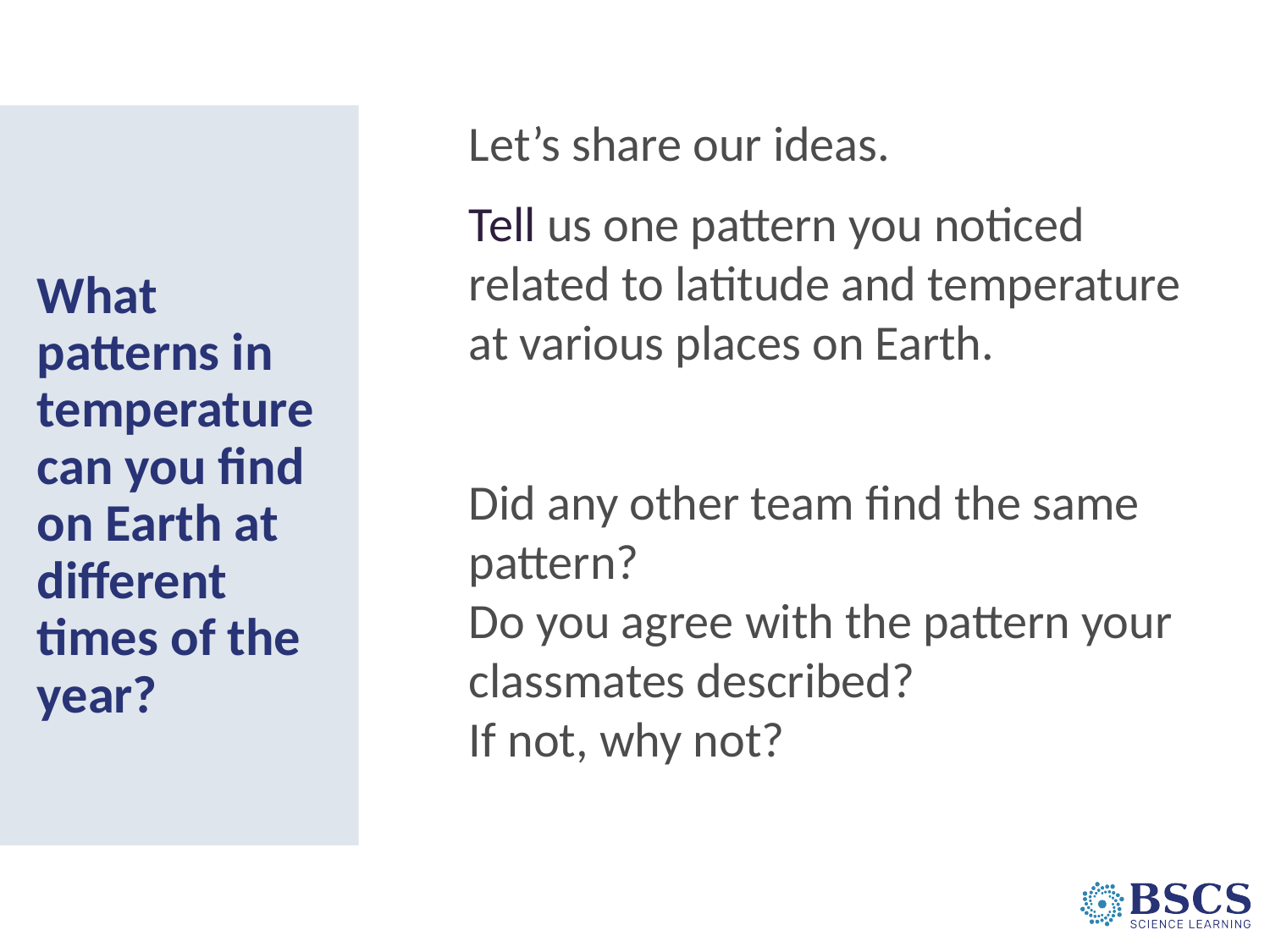

Let’s share our ideas.
Tell us one pattern you noticed related to latitude and temperature at various places on Earth.

Did any other team find the same pattern?
Do you agree with the pattern your classmates described?
If not, why not?
# What patterns in temperature can you find on Earth at different times of the year?